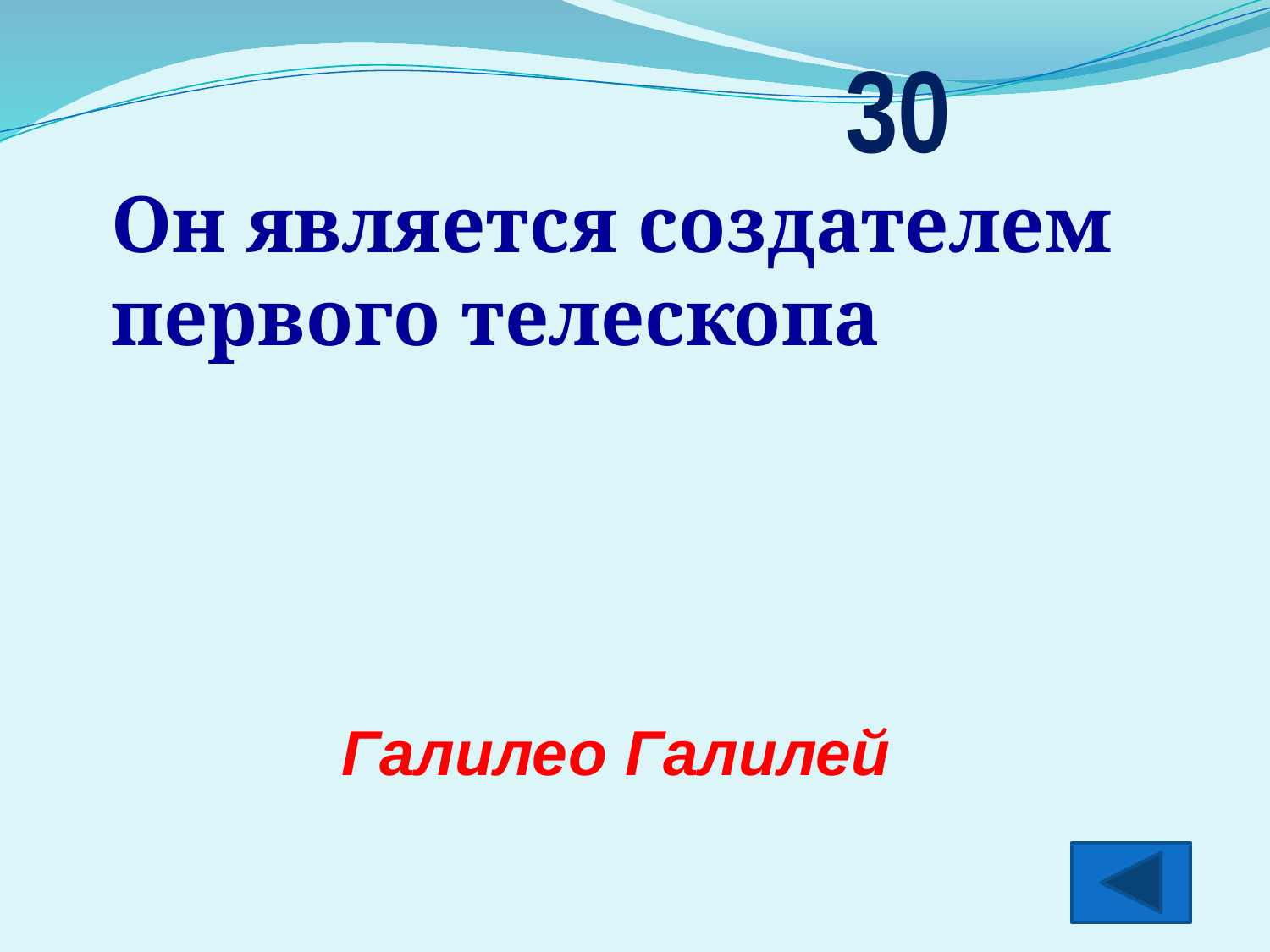

30
Он является создателем первого телескопа
Галилео Галилей